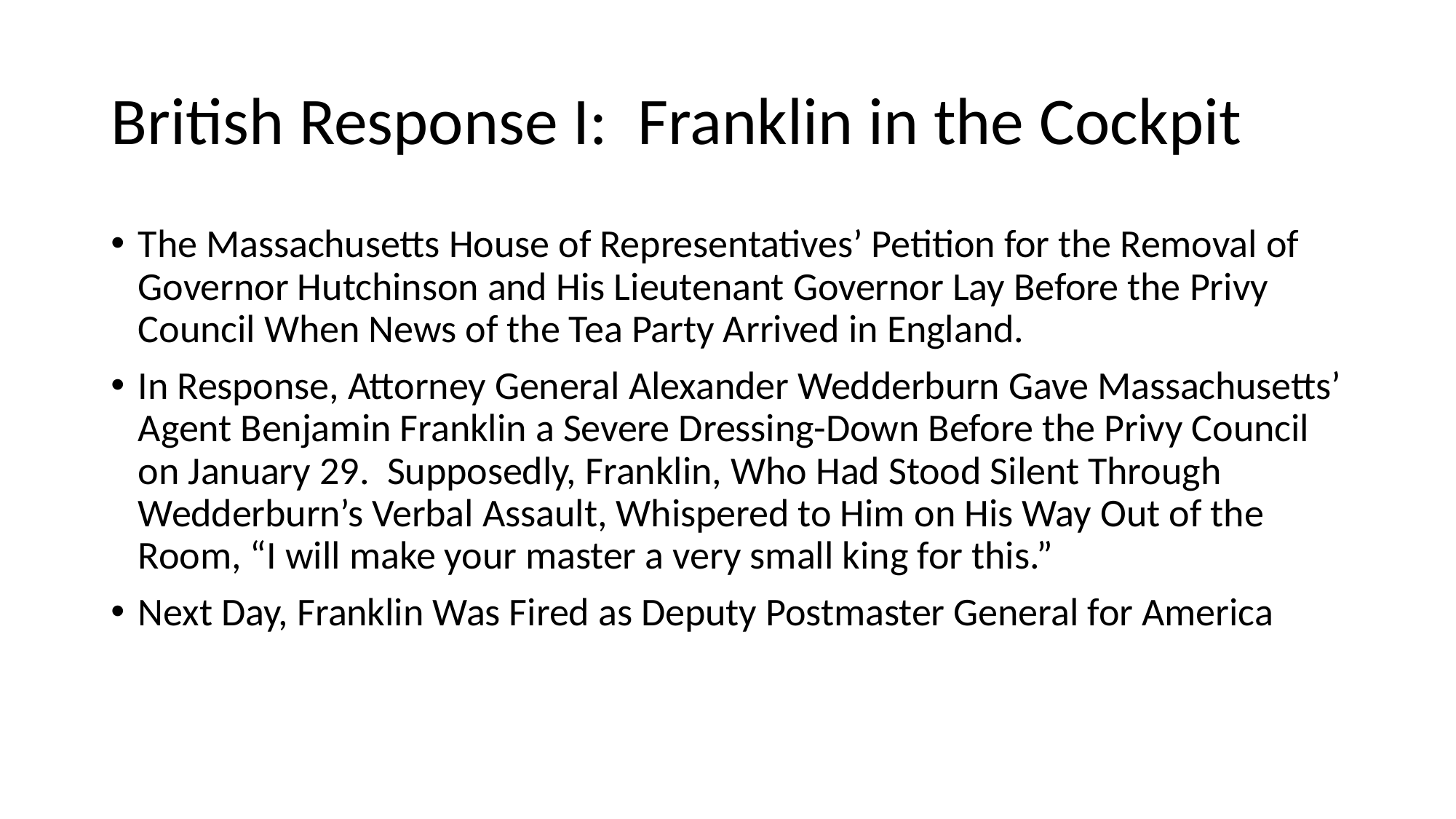

# British Response I:  Franklin in the Cockpit
The Massachusetts House of Representatives’ Petition for the Removal of Governor Hutchinson and His Lieutenant Governor Lay Before the Privy Council When News of the Tea Party Arrived in England.
In Response, Attorney General Alexander Wedderburn Gave Massachusetts’ Agent Benjamin Franklin a Severe Dressing-Down Before the Privy Council on January 29.  Supposedly, Franklin, Who Had Stood Silent Through Wedderburn’s Verbal Assault, Whispered to Him on His Way Out of the Room, “I will make your master a very small king for this.”
Next Day, Franklin Was Fired as Deputy Postmaster General for America